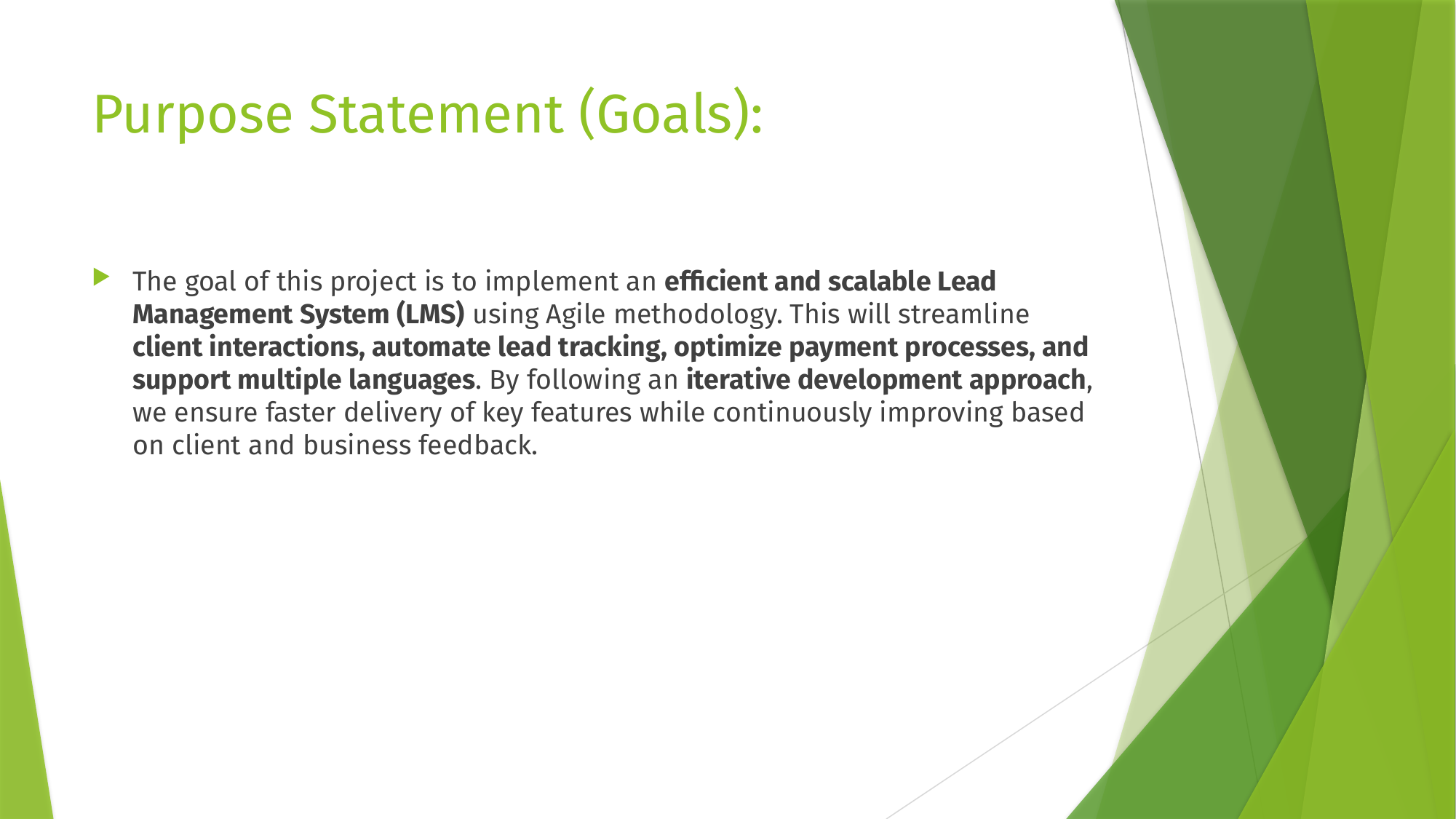

# Purpose Statement (Goals):
The goal of this project is to implement an efficient and scalable Lead Management System (LMS) using Agile methodology. This will streamline client interactions, automate lead tracking, optimize payment processes, and support multiple languages. By following an iterative development approach, we ensure faster delivery of key features while continuously improving based on client and business feedback.